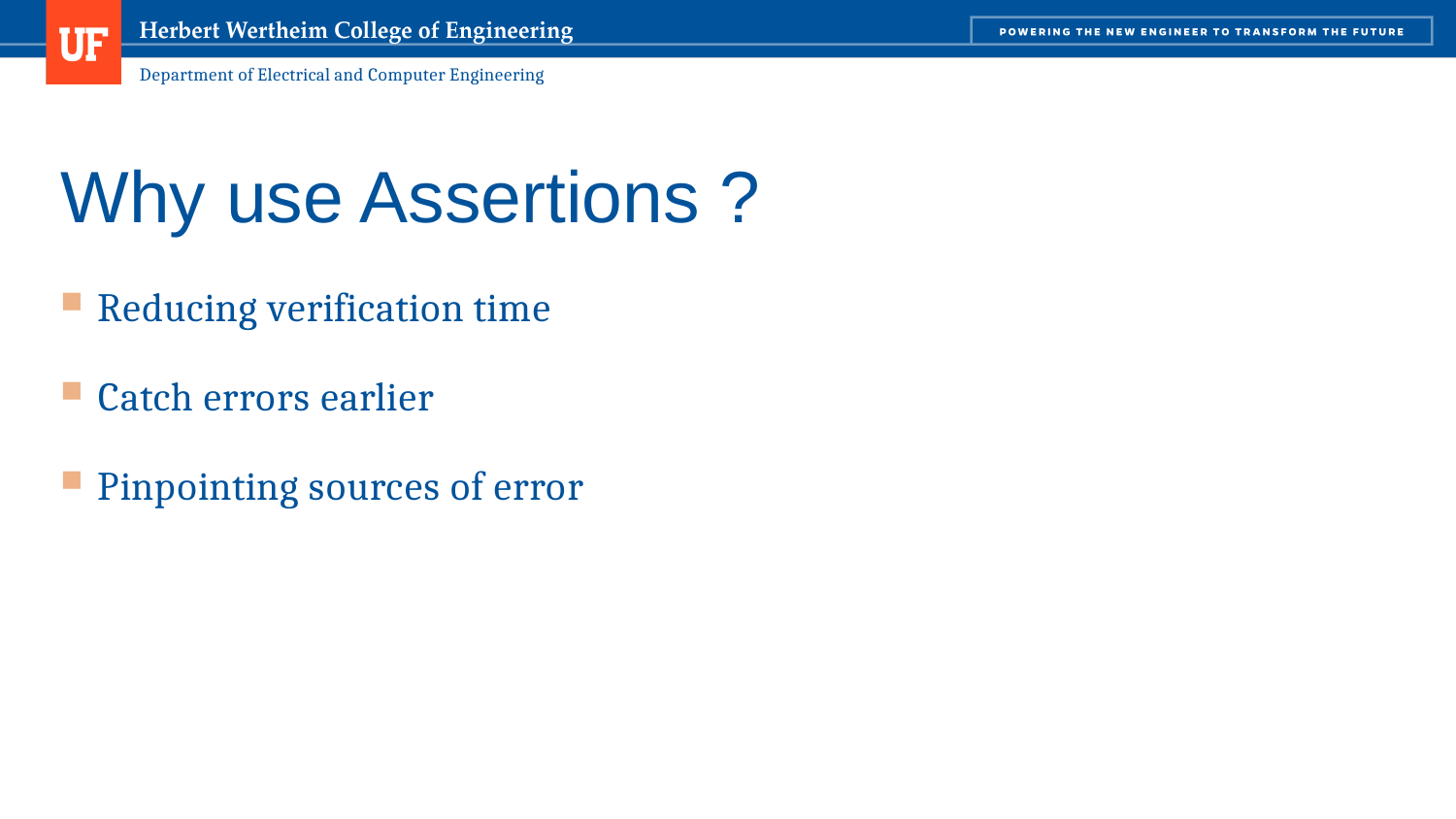

# Why use Assertions ?
Reducing verification time
Catch errors earlier
Pinpointing sources of error